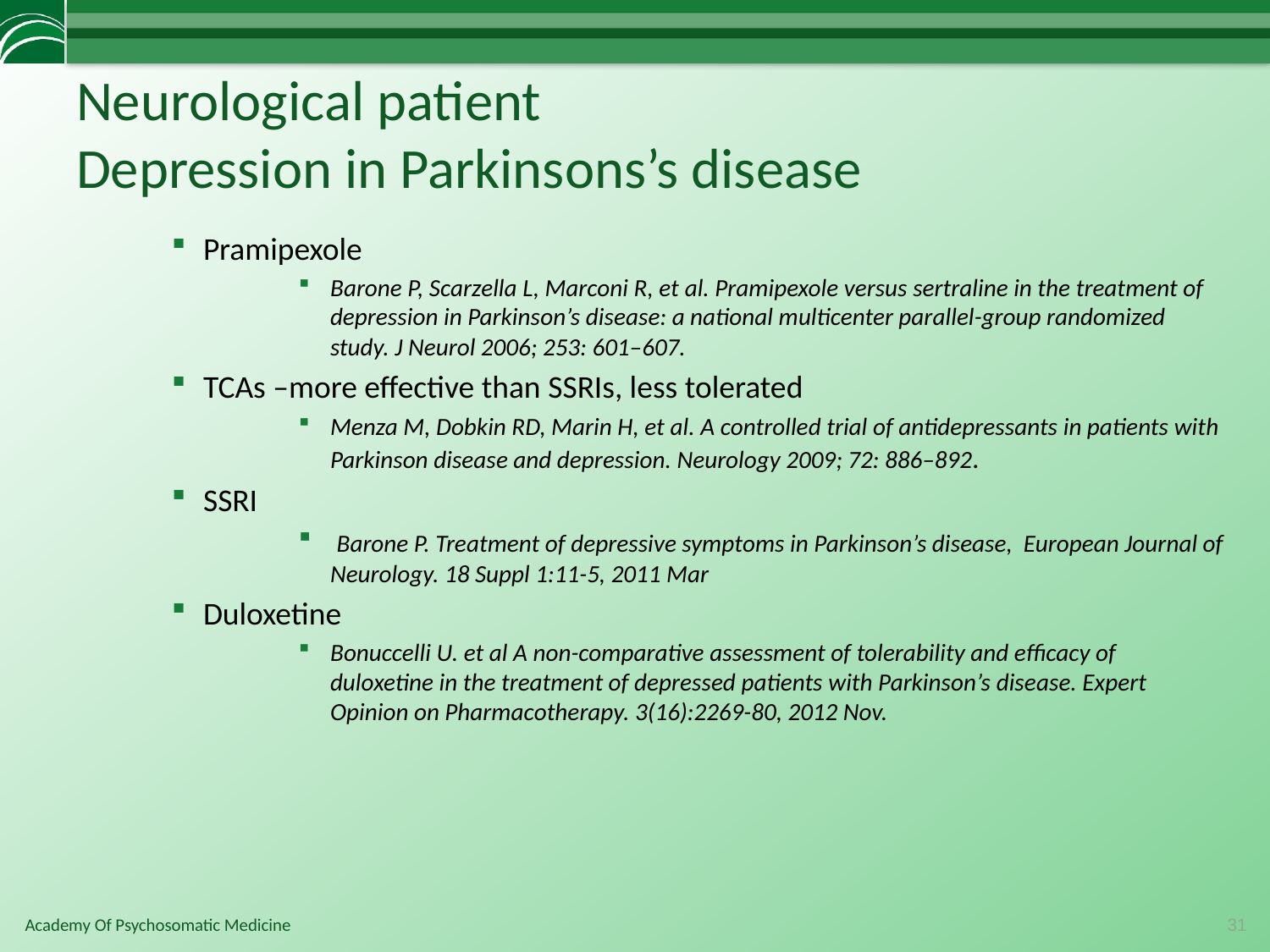

# Neurological patient Depression in Parkinsons’s disease
Pramipexole
Barone P, Scarzella L, Marconi R, et al. Pramipexole versus sertraline in the treatment of depression in Parkinson’s disease: a national multicenter parallel-group randomized study. J Neurol 2006; 253: 601–607.
TCAs –more effective than SSRIs, less tolerated
Menza M, Dobkin RD, Marin H, et al. A controlled trial of antidepressants in patients with Parkinson disease and depression. Neurology 2009; 72: 886–892.
SSRI
 Barone P. Treatment of depressive symptoms in Parkinson’s disease,  European Journal of Neurology. 18 Suppl 1:11-5, 2011 Mar
Duloxetine
Bonuccelli U. et al A non-comparative assessment of tolerability and efficacy of duloxetine in the treatment of depressed patients with Parkinson’s disease. Expert Opinion on Pharmacotherapy. 3(16):2269-80, 2012 Nov.

31